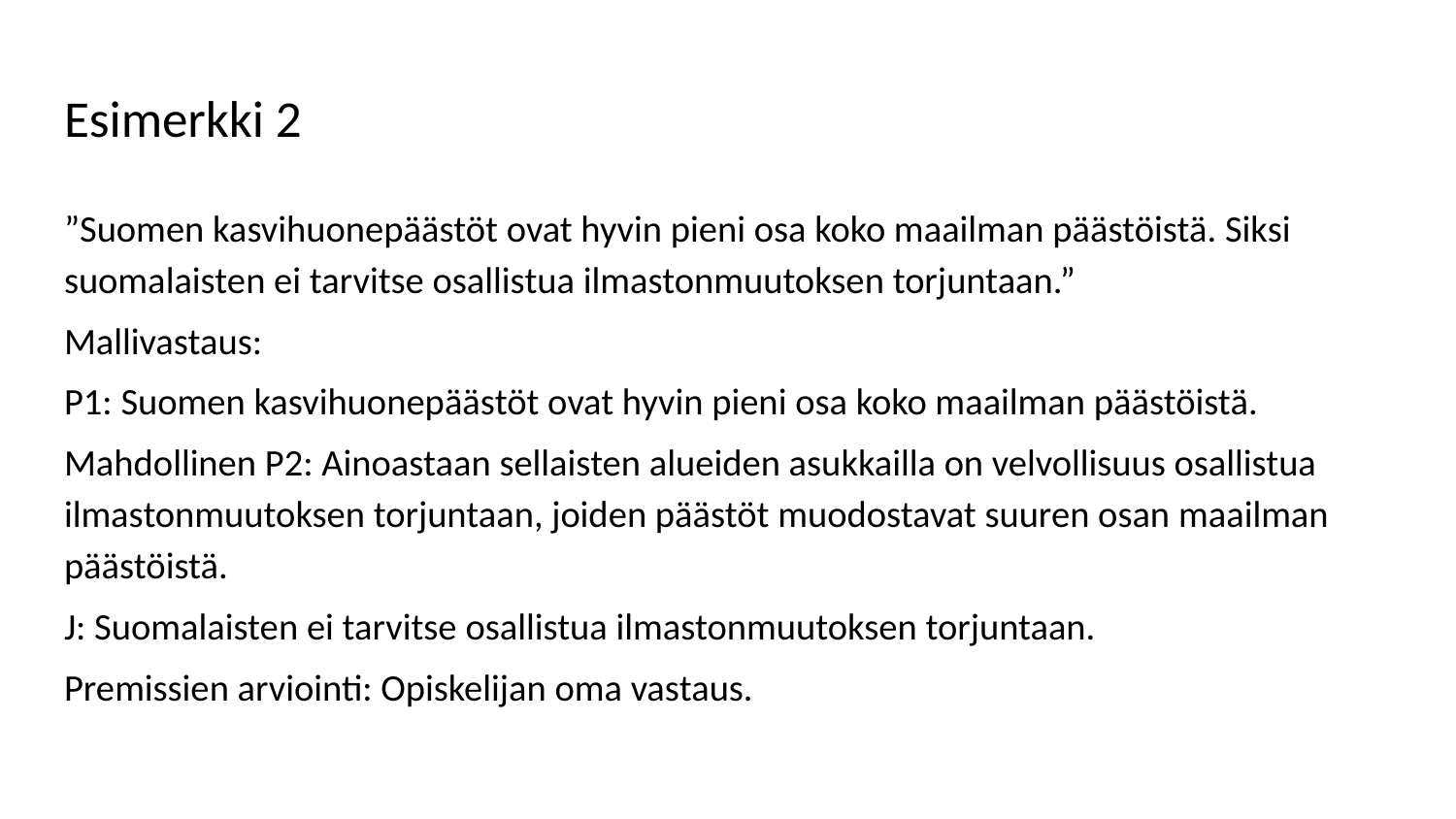

# Esimerkki 2
”Suomen kasvihuonepäästöt ovat hyvin pieni osa koko maailman päästöistä. Siksi suomalaisten ei tarvitse osallistua ilmastonmuutoksen torjuntaan.”
Mallivastaus:
P1: Suomen kasvihuonepäästöt ovat hyvin pieni osa koko maailman päästöistä.
Mahdollinen P2: Ainoastaan sellaisten alueiden asukkailla on velvollisuus osallistua ilmastonmuutoksen torjuntaan, joiden päästöt muodostavat suuren osan maailman päästöistä.
J: Suomalaisten ei tarvitse osallistua ilmastonmuutoksen torjuntaan.
Premissien arviointi: Opiskelijan oma vastaus.